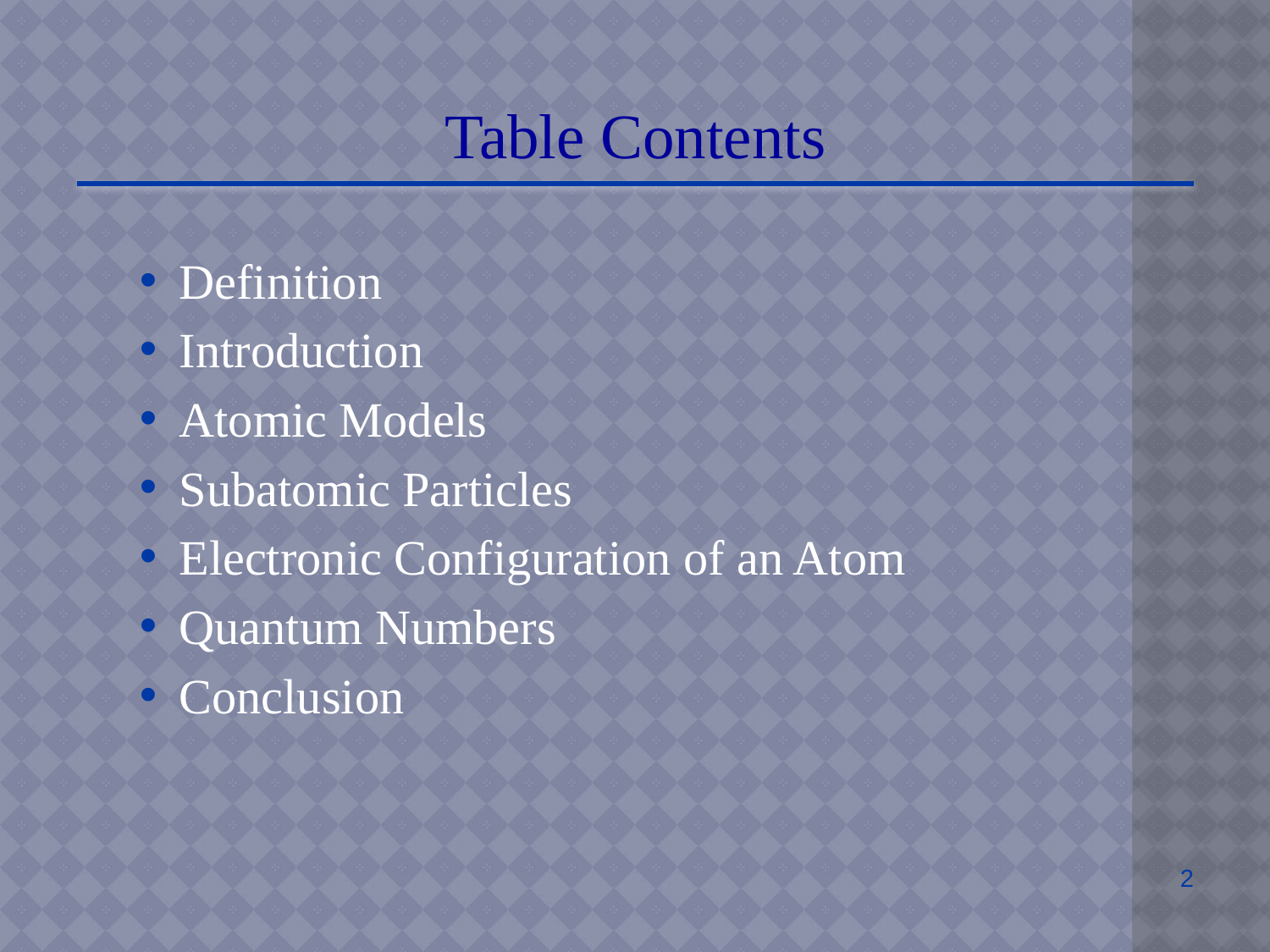

Table Contents
Definition
Introduction
Atomic Models
Subatomic Particles
Electronic Configuration of an Atom
Quantum Numbers
Conclusion
2